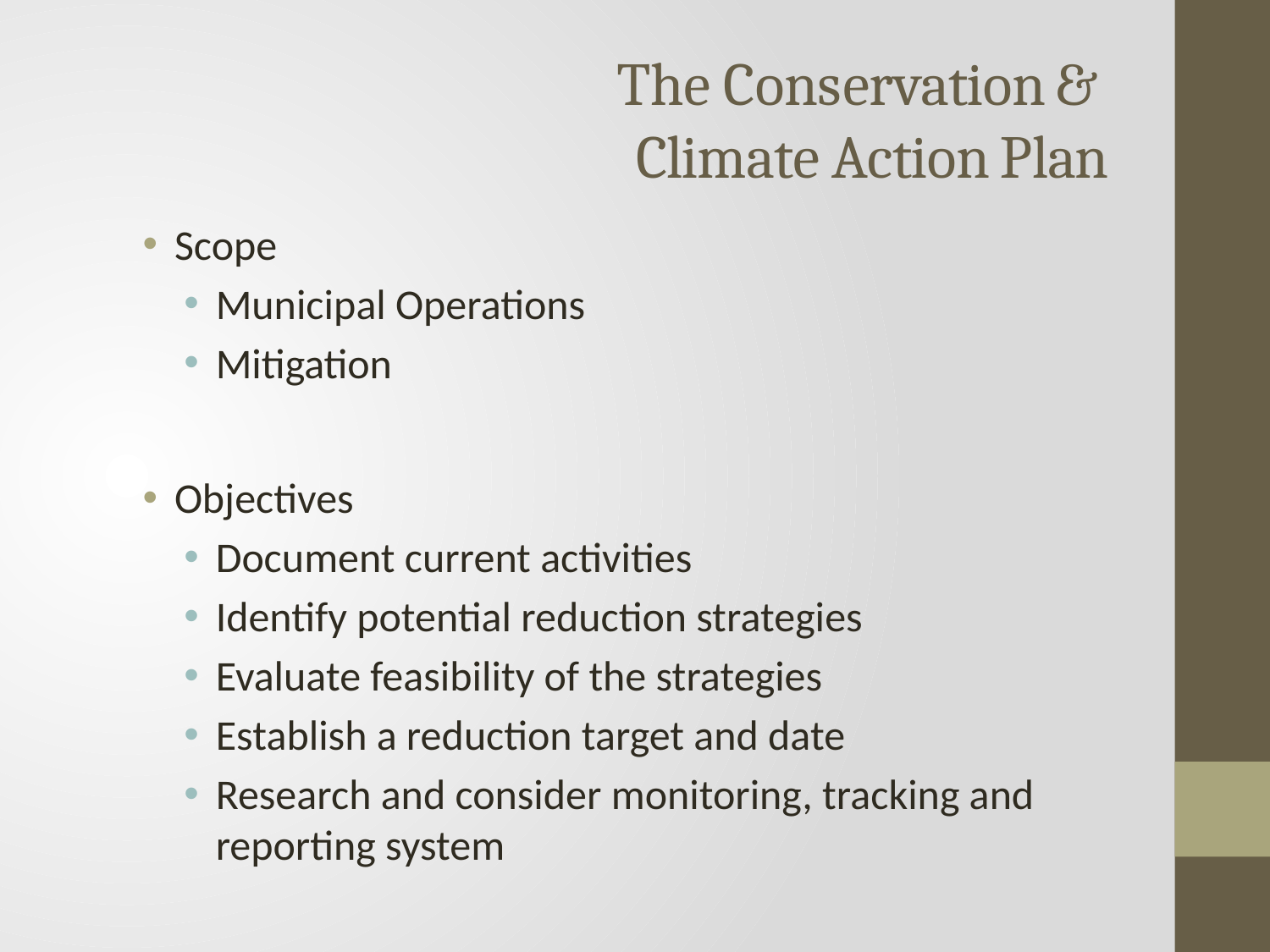

# The Conservation & Climate Action Plan
Scope
Municipal Operations
Mitigation

Objectives
Document current activities
Identify potential reduction strategies
Evaluate feasibility of the strategies
Establish a reduction target and date
Research and consider monitoring, tracking and reporting system